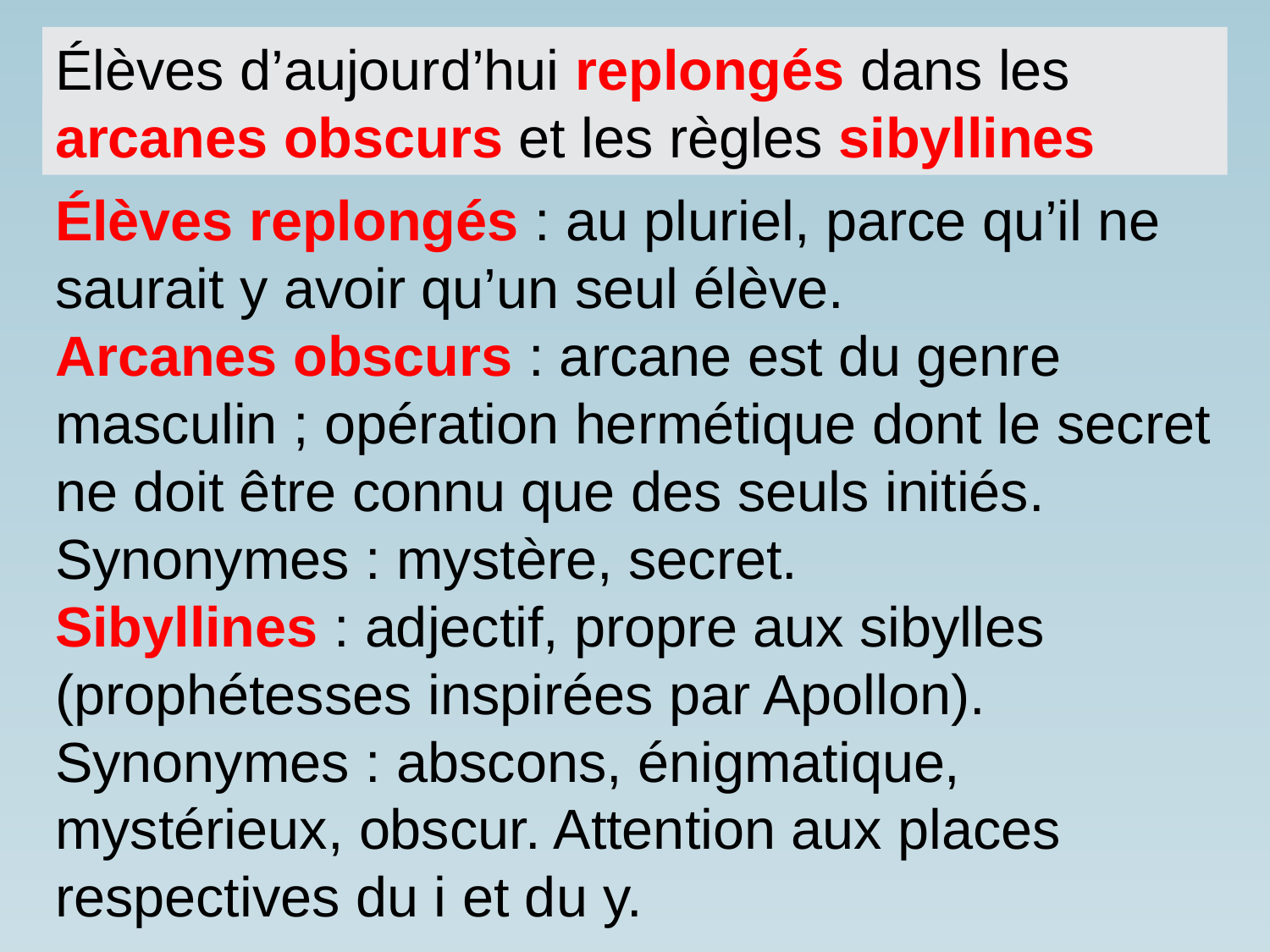

Élèves d’aujourd’hui replongés dans les arcanes obscurs et les règles sibyllines
Élèves replongés : au pluriel, parce qu’il ne saurait y avoir qu’un seul élève.
Arcanes obscurs : arcane est du genre masculin ; opération hermétique dont le secret ne doit être connu que des seuls initiés. Synonymes : mystère, secret.
Sibyllines : adjectif, propre aux sibylles (prophétesses inspirées par Apollon).  Synonymes : abscons, énigmatique, mystérieux, obscur. Attention aux places respectives du i et du y.